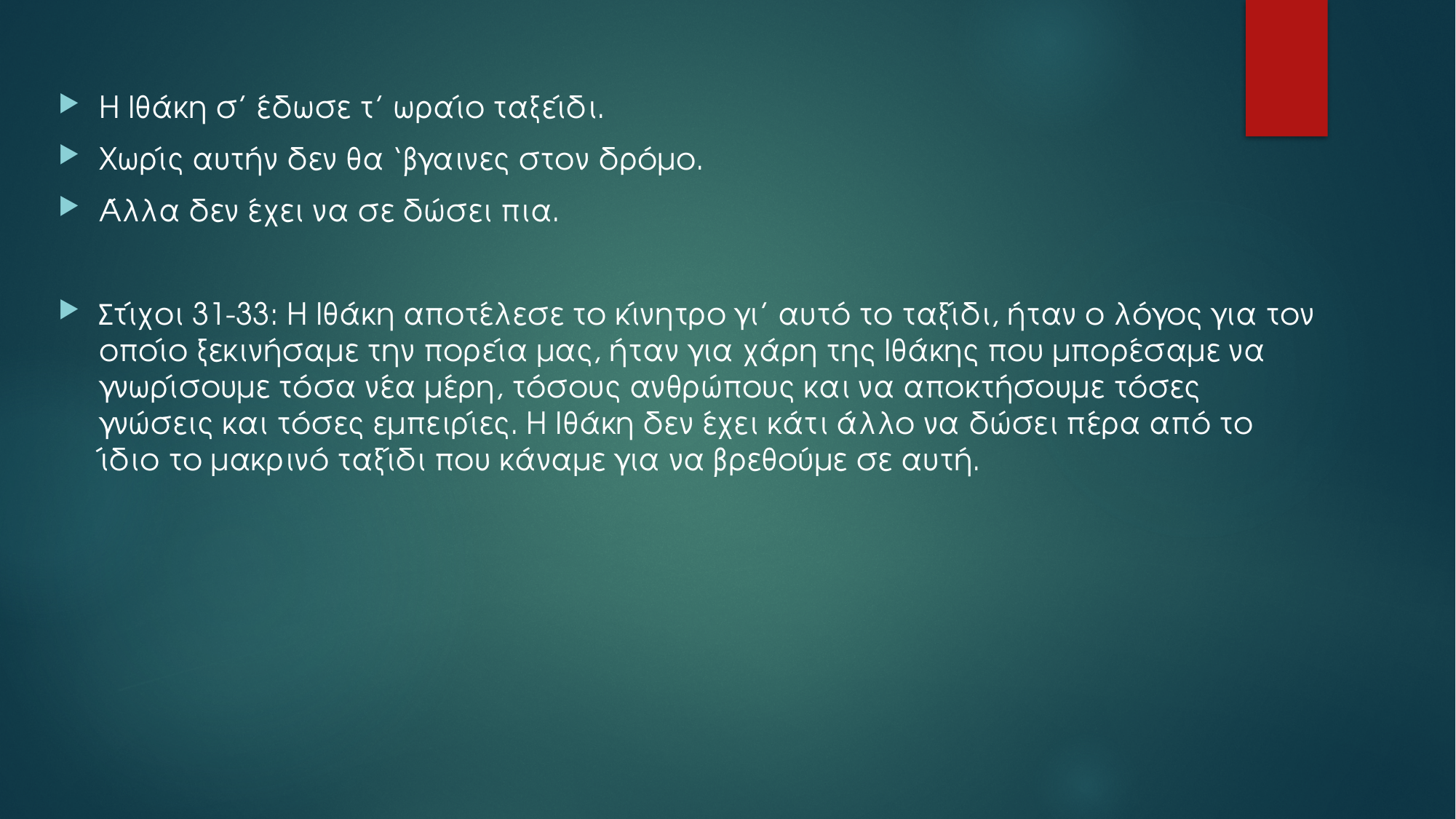

Η Ιθάκη σ’ έδωσε τ’ ωραίο ταξείδι.
Χωρίς αυτήν δεν θα ‘βγαινες στον δρόμο.
Άλλα δεν έχει να σε δώσει πια.

Στίχοι 31-33: Η Ιθάκη αποτέλεσε το κίνητρο γι’ αυτό το ταξίδι, ήταν ο λόγος για τον οποίο ξεκινήσαμε την πορεία μας, ήταν για χάρη της Ιθάκης που μπορέσαμε να γνωρίσουμε τόσα νέα μέρη, τόσους ανθρώπους και να αποκτήσουμε τόσες γνώσεις και τόσες εμπειρίες. Η Ιθάκη δεν έχει κάτι άλλο να δώσει πέρα από το ίδιο το μακρινό ταξίδι που κάναμε για να βρεθούμε σε αυτή.